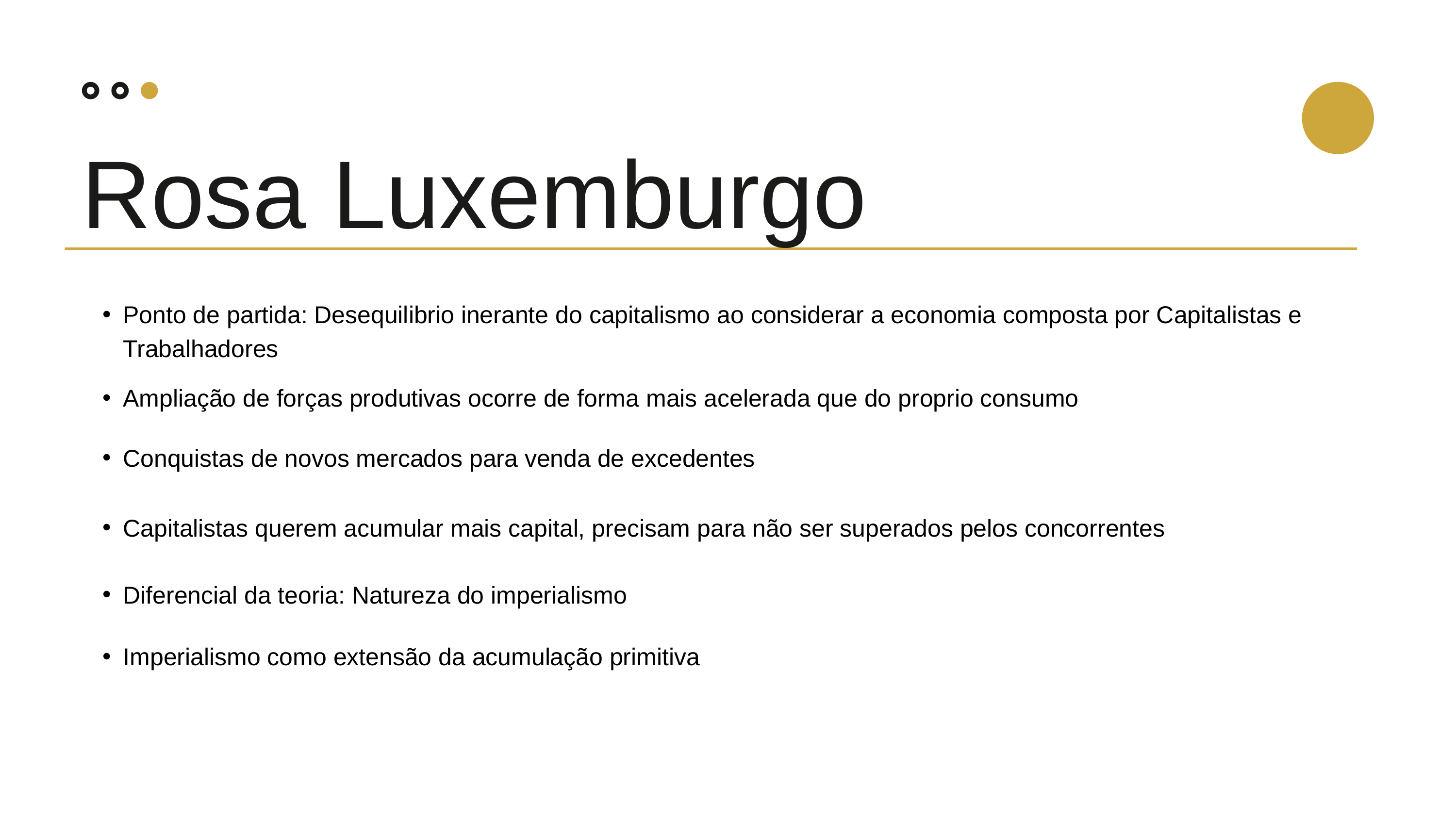

Rosa Luxemburgo

Ponto de partida: Desequilibrio inerante do capitalismo ao considerar a economia composta por Capitalistas e Trabalhadores

Ampliação de forças produtivas ocorre de forma mais acelerada que do proprio consumo
Conquistas de novos mercados para venda de excedentes
Capitalistas querem acumular mais capital, precisam para não ser superados pelos concorrentes

Diferencial da teoria: Natureza do imperialismo
Imperialismo como extensão da acumulação primitiva